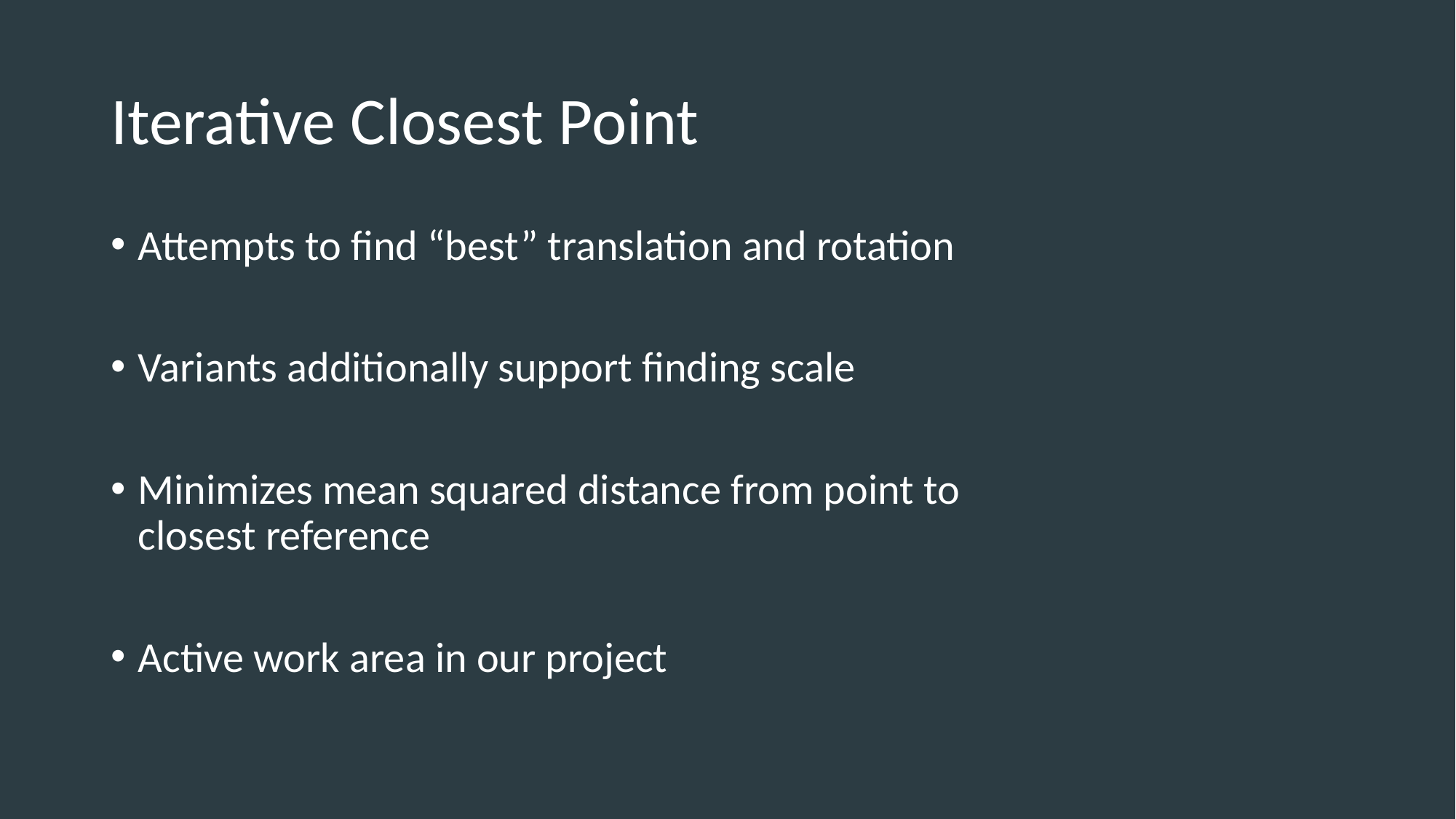

# Iterative Closest Point
Attempts to find “best” translation and rotation

Variants additionally support finding scale

Minimizes mean squared distance from point to closest reference

Active work area in our project